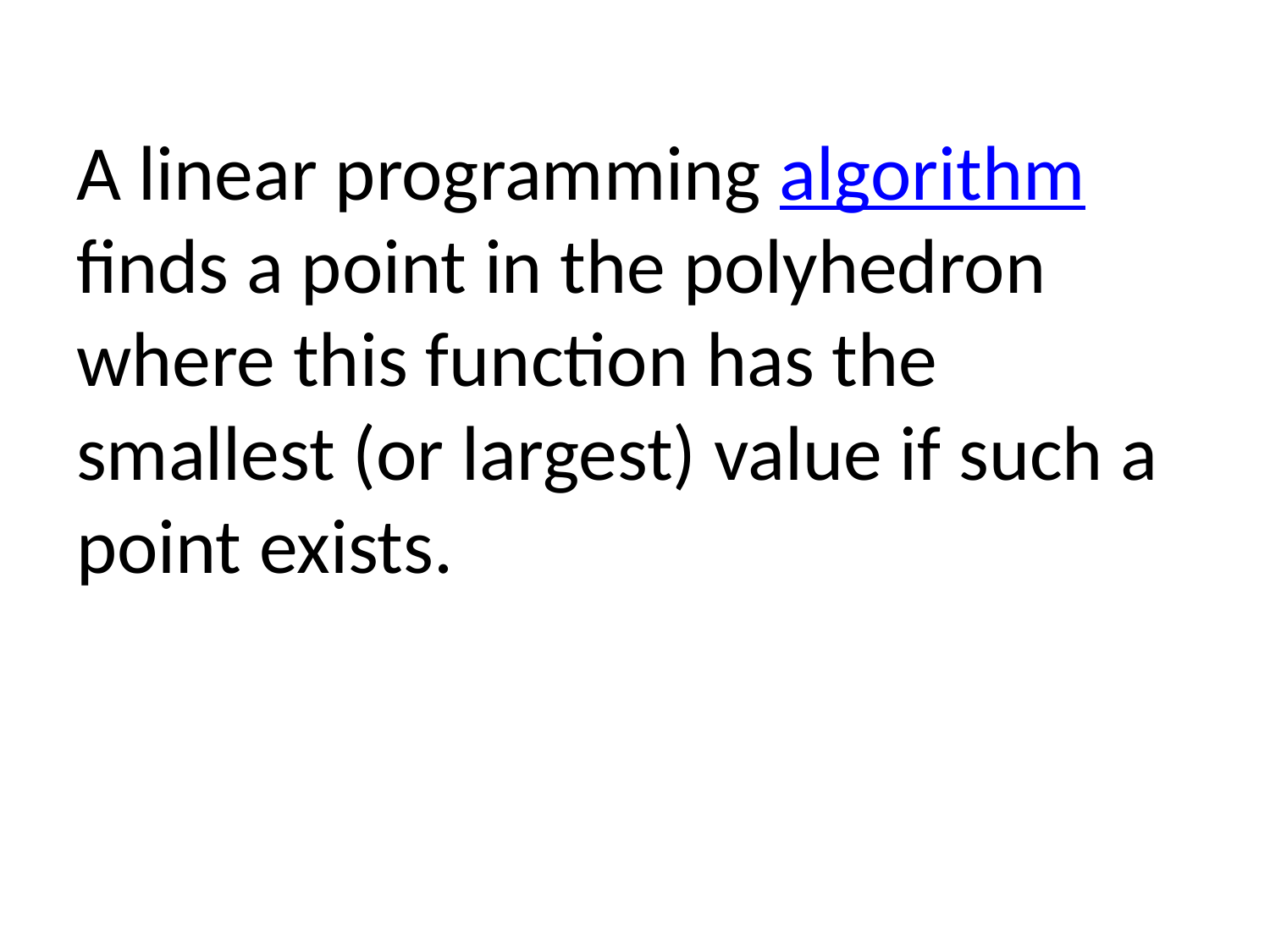

A linear programming algorithm finds a point in the polyhedron where this function has the smallest (or largest) value if such a point exists.